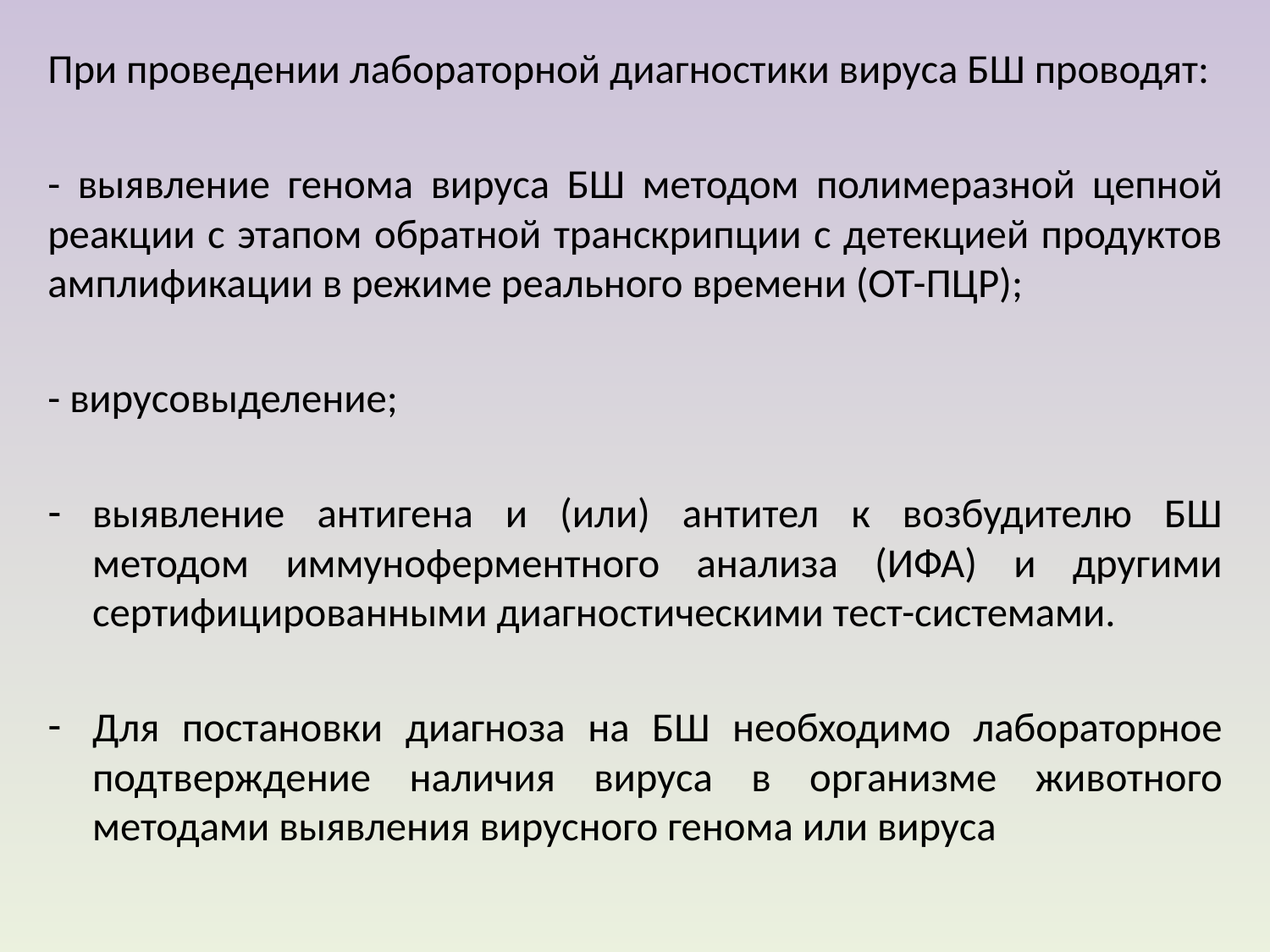

При проведении лабораторной диагностики вируса БШ проводят:

- выявление генома вируса БШ методом полимеразной цепной реакции с этапом обратной транскрипции с детекцией продуктов амплификации в режиме реального времени (ОТ-ПЦР);

- вирусовыделение;

выявление антигена и (или) антител к возбудителю БШ методом иммуноферментного анализа (ИФА) и другими сертифицированными диагностическими тест-системами.

Для постановки диагноза на БШ необходимо лабораторное подтверждение наличия вируса в организме животного методами выявления вирусного генома или вируса